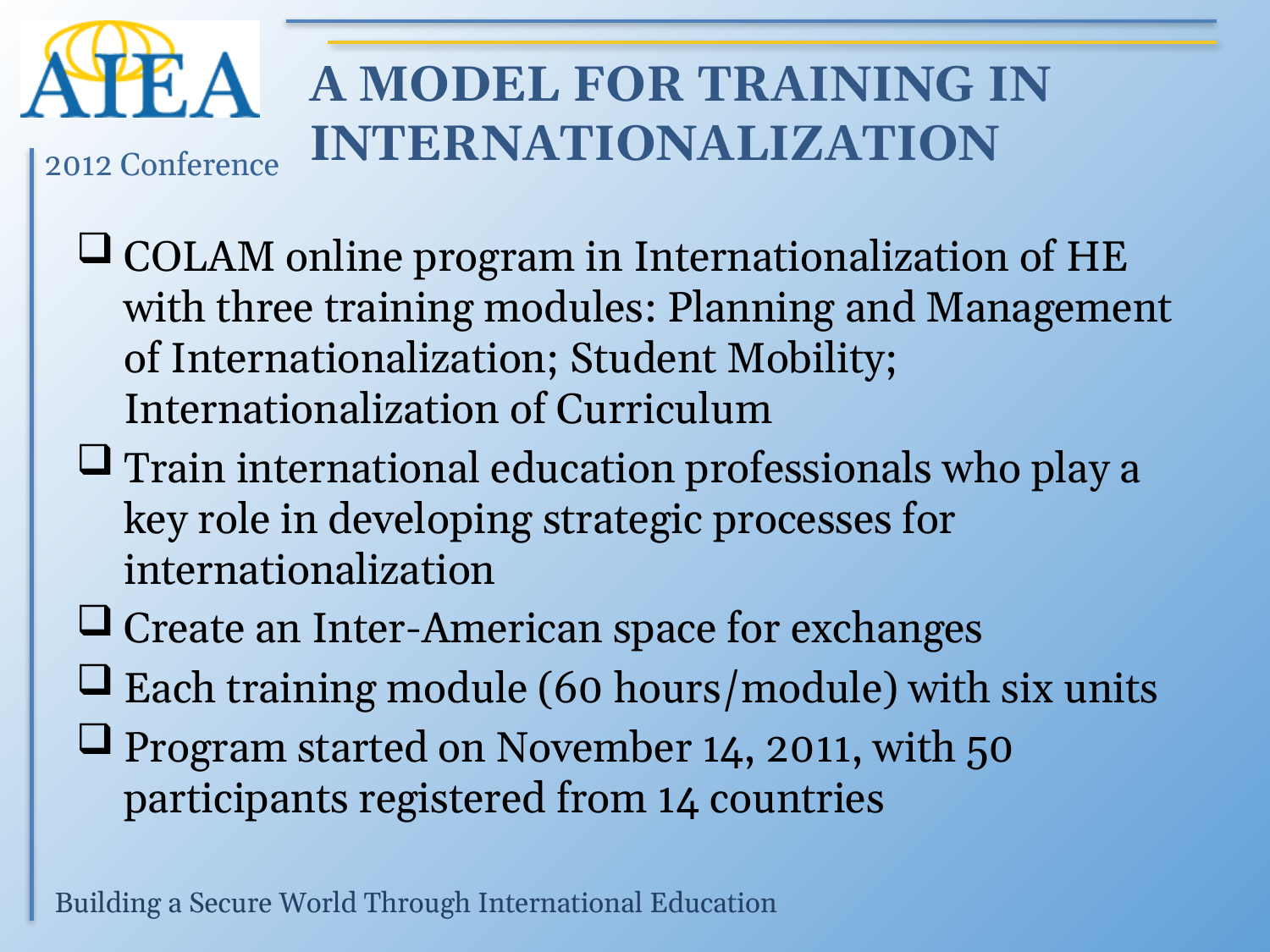

# A MODEL FOR TRAINING IN INTERNATIONALIZATION
COLAM online program in Internationalization of HE with three training modules: Planning and Management of Internationalization; Student Mobility; Internationalization of Curriculum
Train international education professionals who play a key role in developing strategic processes for internationalization
Create an Inter-American space for exchanges
Each training module (60 hours/module) with six units
Program started on November 14, 2011, with 50 participants registered from 14 countries